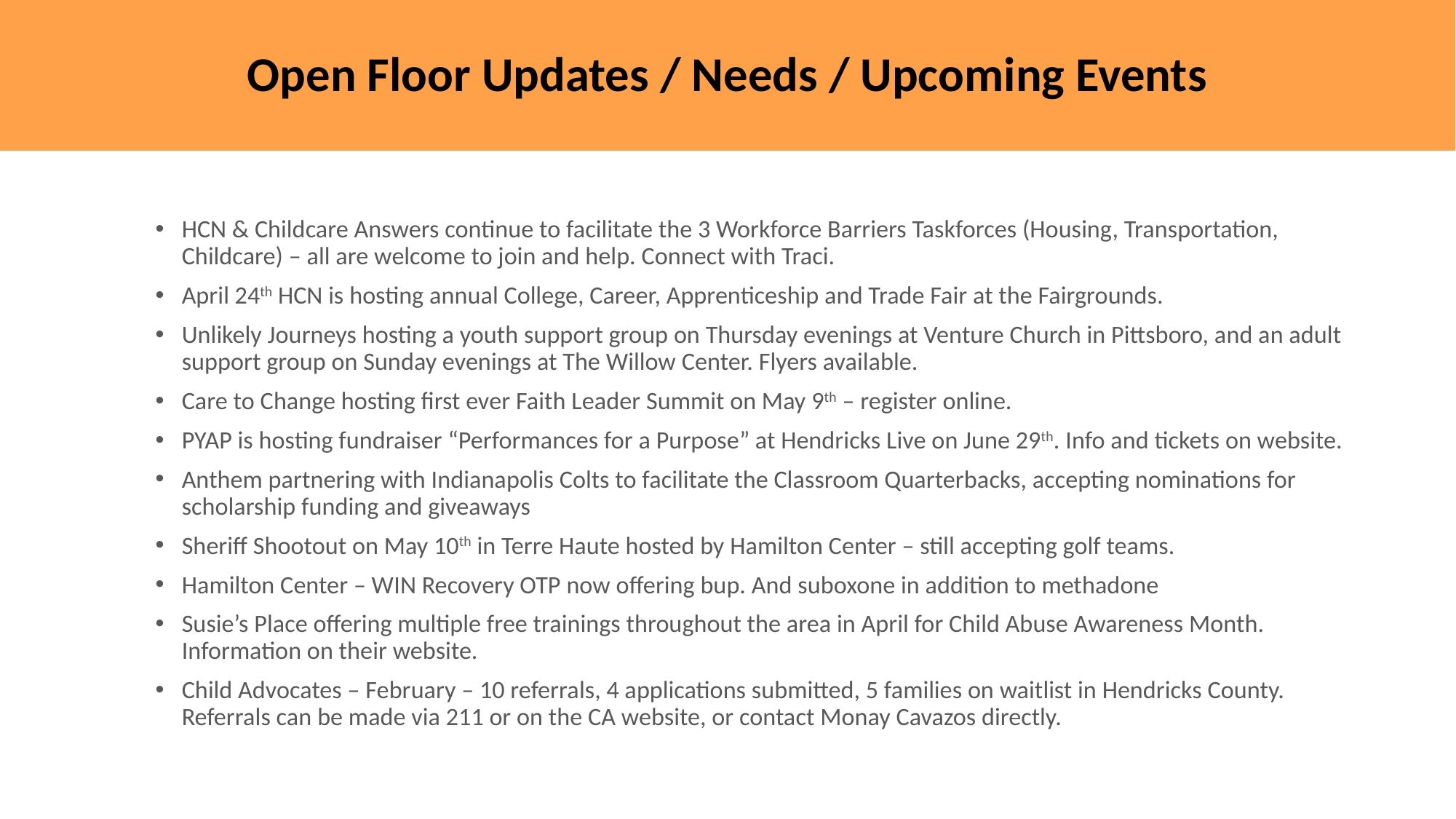

# Open Floor Updates / Needs / Upcoming Events
HCN & Childcare Answers continue to facilitate the 3 Workforce Barriers Taskforces (Housing, Transportation, Childcare) – all are welcome to join and help. Connect with Traci.
April 24th HCN is hosting annual College, Career, Apprenticeship and Trade Fair at the Fairgrounds.
Unlikely Journeys hosting a youth support group on Thursday evenings at Venture Church in Pittsboro, and an adult support group on Sunday evenings at The Willow Center. Flyers available.
Care to Change hosting first ever Faith Leader Summit on May 9th – register online.
PYAP is hosting fundraiser “Performances for a Purpose” at Hendricks Live on June 29th. Info and tickets on website.
Anthem partnering with Indianapolis Colts to facilitate the Classroom Quarterbacks, accepting nominations for scholarship funding and giveaways
Sheriff Shootout on May 10th in Terre Haute hosted by Hamilton Center – still accepting golf teams.
Hamilton Center – WIN Recovery OTP now offering bup. And suboxone in addition to methadone
Susie’s Place offering multiple free trainings throughout the area in April for Child Abuse Awareness Month. Information on their website.
Child Advocates – February – 10 referrals, 4 applications submitted, 5 families on waitlist in Hendricks County. Referrals can be made via 211 or on the CA website, or contact Monay Cavazos directly.